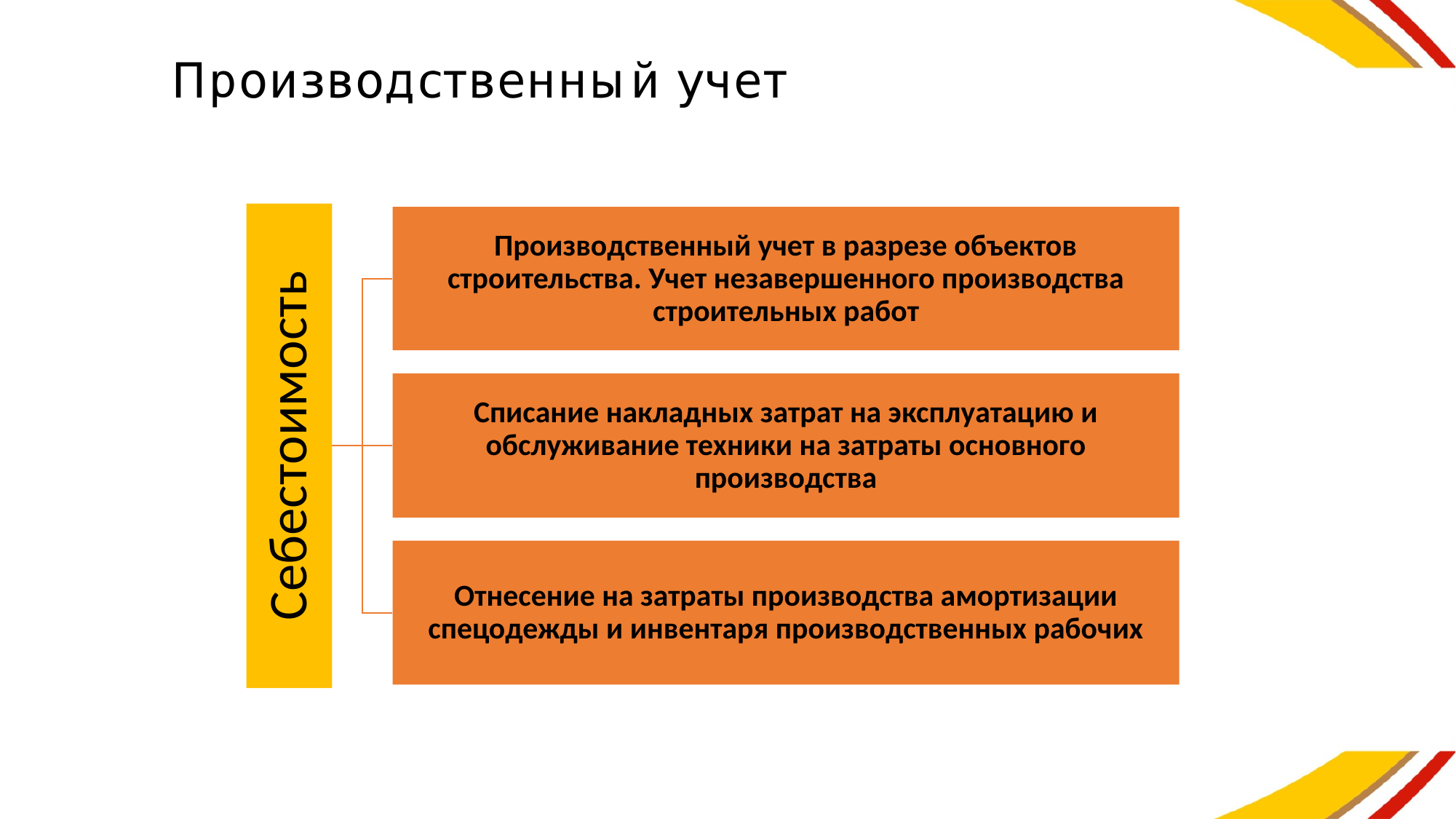

# Производственный учет

Себестоимость
Производственный учет в разрезе объектов строительства. Учет незавершенного производства строительных работ
Списание накладных затрат на эксплуатацию и обслуживание техники на затраты основного производства
Отнесение на затраты производства амортизации спецодежды и инвентаря производственных рабочих